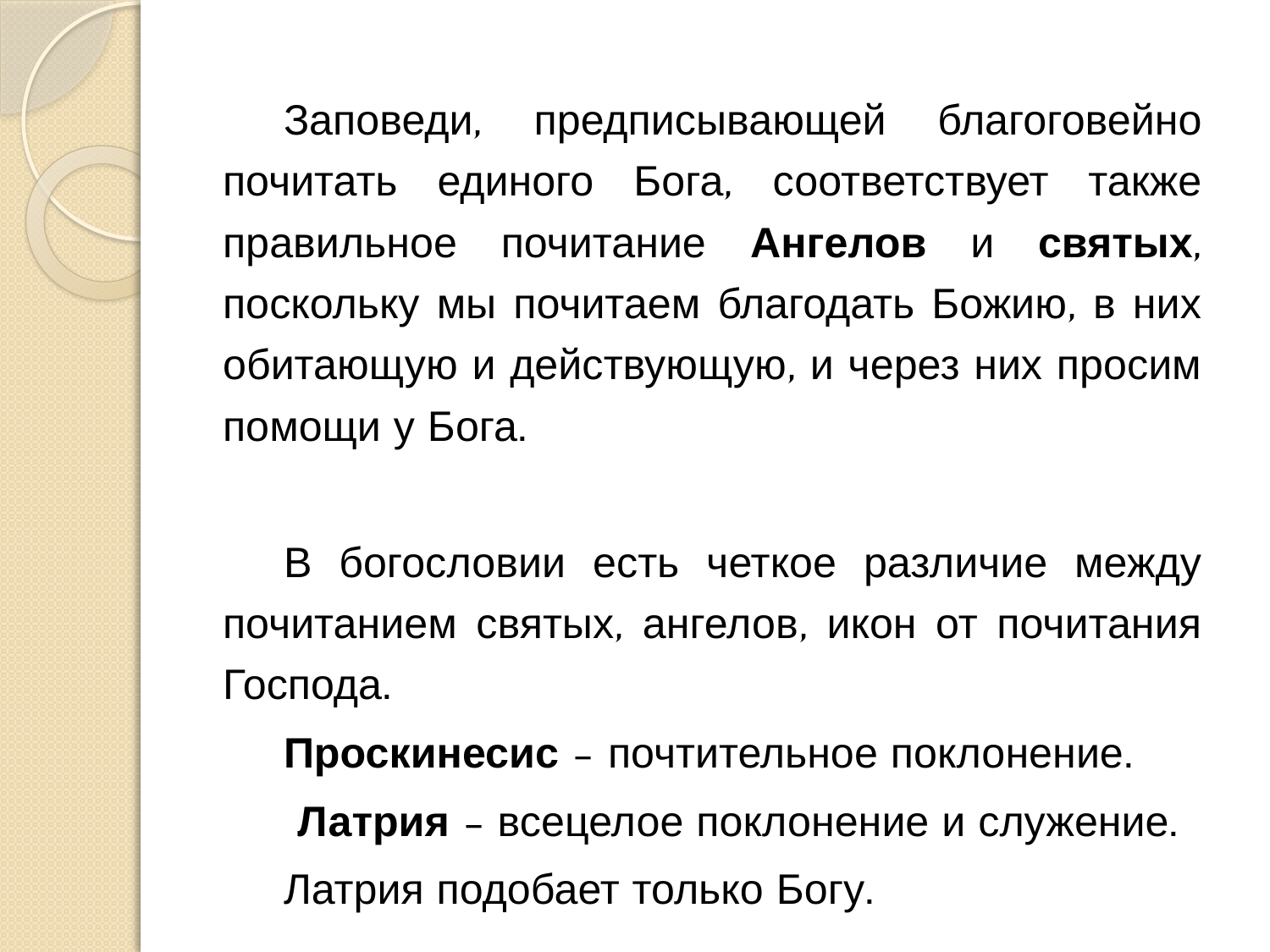

Заповеди, предписывающей благоговейно почитать единого Бога, соответствует также правильное почитание Ангелов и святых, поскольку мы почитаем благодать Божию, в них обитающую и действующую, и через них просим помощи у Бога.

В богословии есть четкое различие между почитанием святых, ангелов, икон от почитания Господа.
Проскинесис – почтительное поклонение.
 Латрия – всецелое поклонение и служение.
Латрия подобает только Богу.